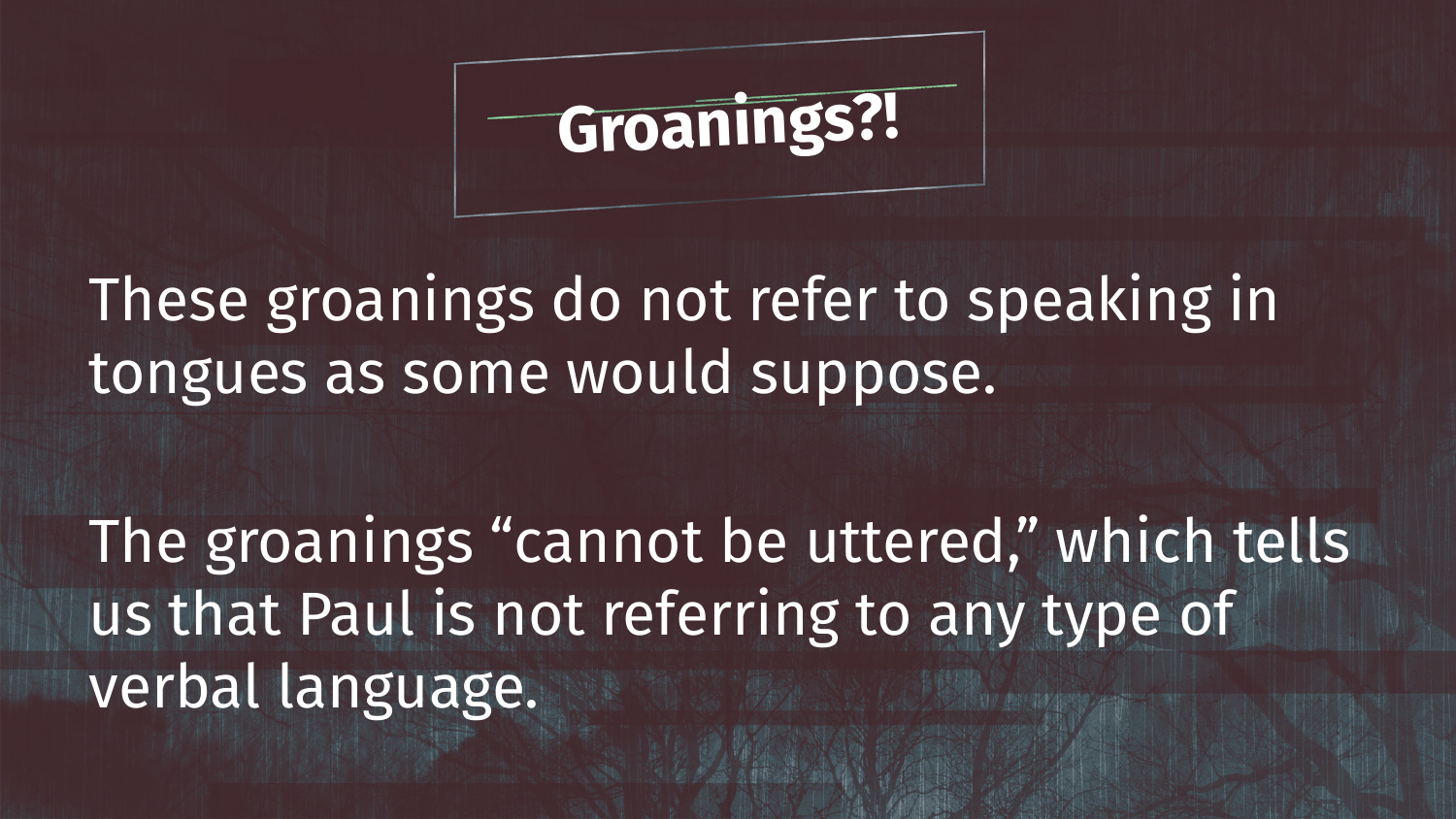

Groanings?!
These groanings do not refer to speaking in tongues as some would suppose.

The groanings “cannot be uttered,” which tells us that Paul is not referring to any type of verbal language.